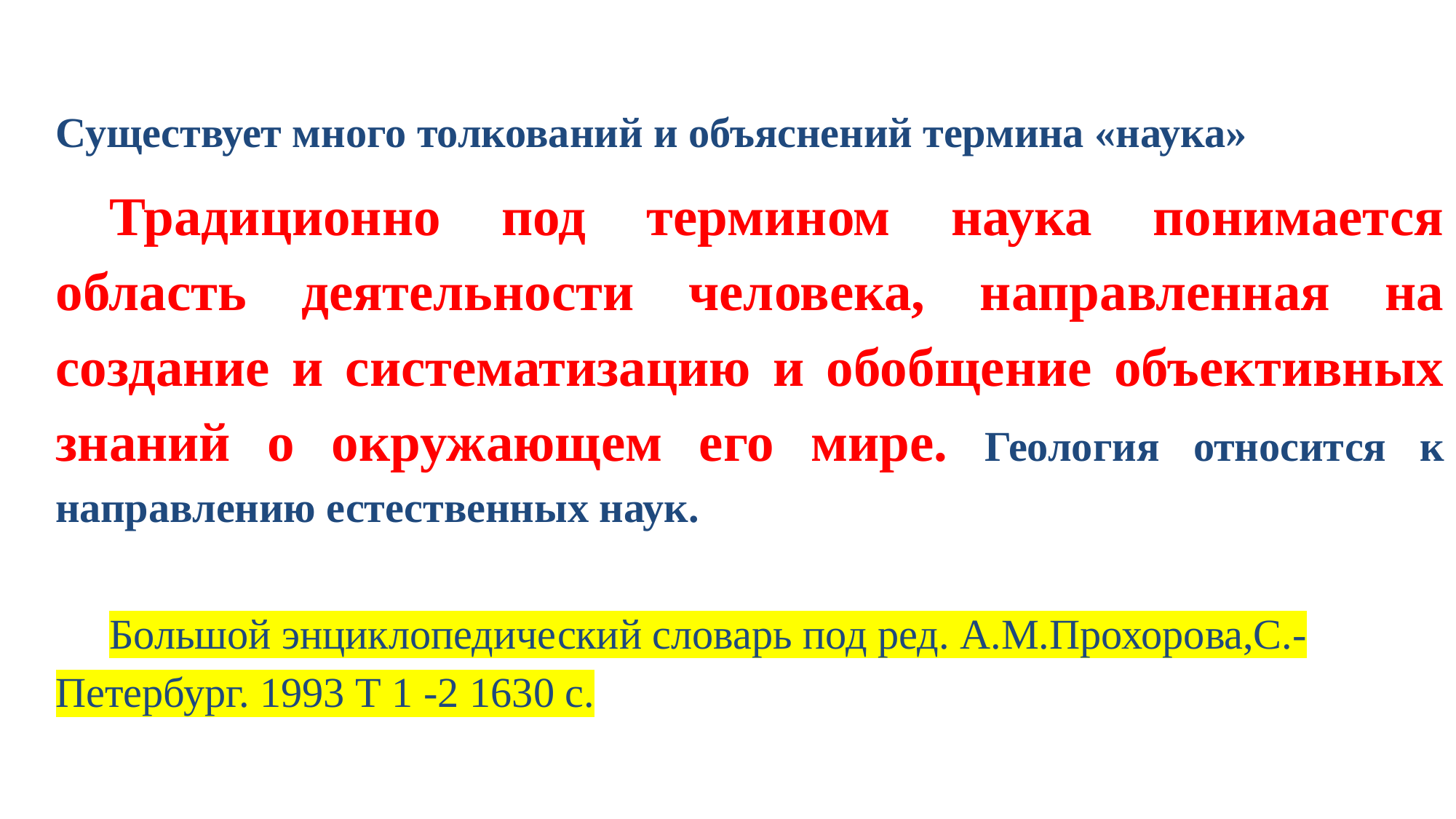

Существует много толкований и объяснений термина «наука»
Традиционно под термином наука понимается область деятельности человека, направленная на создание и систематизацию и обобщение объективных знаний о окружающем его мире. Геология относится к направлению естественных наук.

Большой энциклопедический словарь под ред. А.М.Прохорова,С.-Петербург. 1993 Т 1 -2 1630 с.